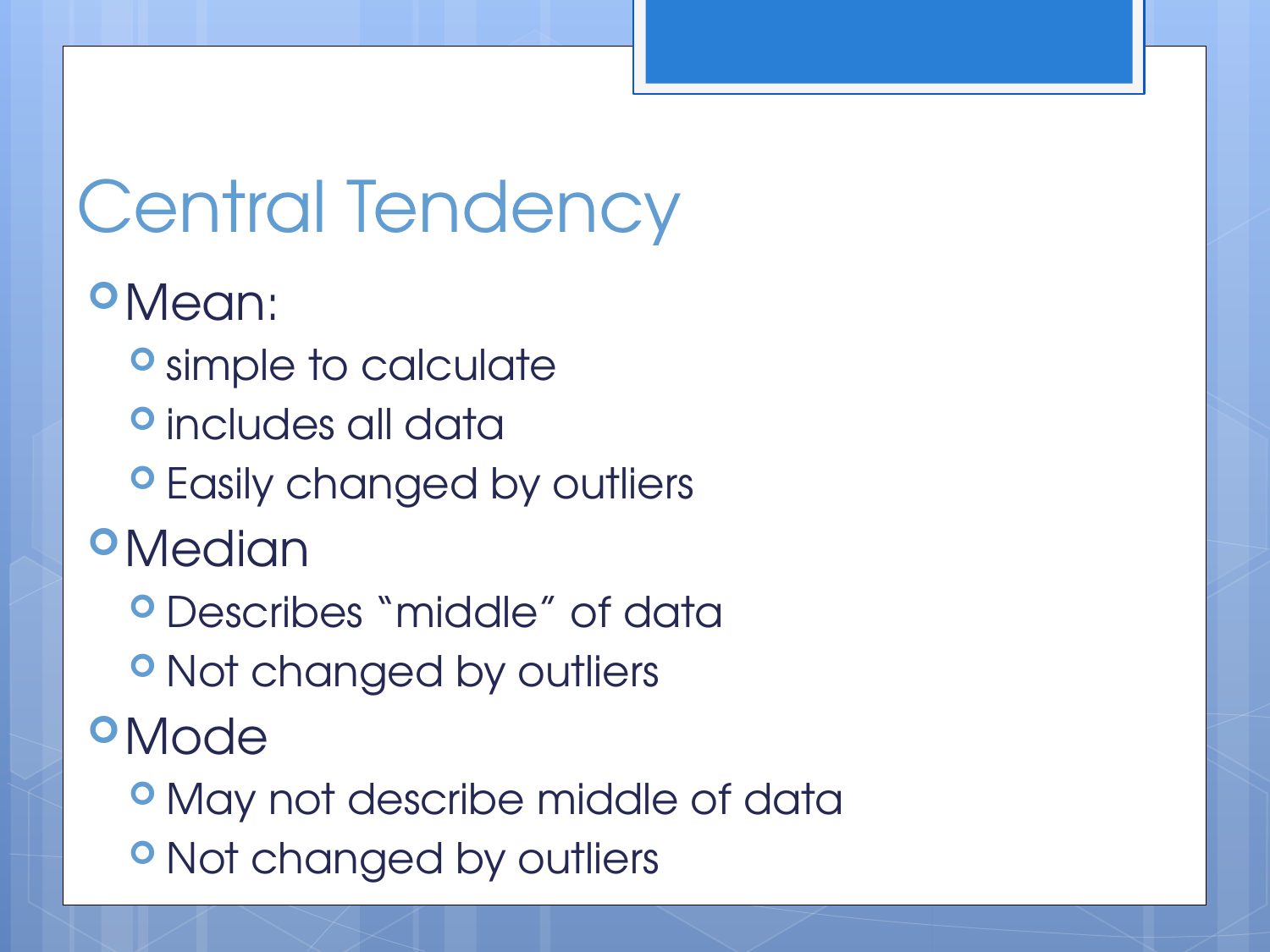

# Central Tendency
Mean:
simple to calculate
includes all data
Easily changed by outliers
Median
Describes “middle” of data
Not changed by outliers
Mode
May not describe middle of data
Not changed by outliers